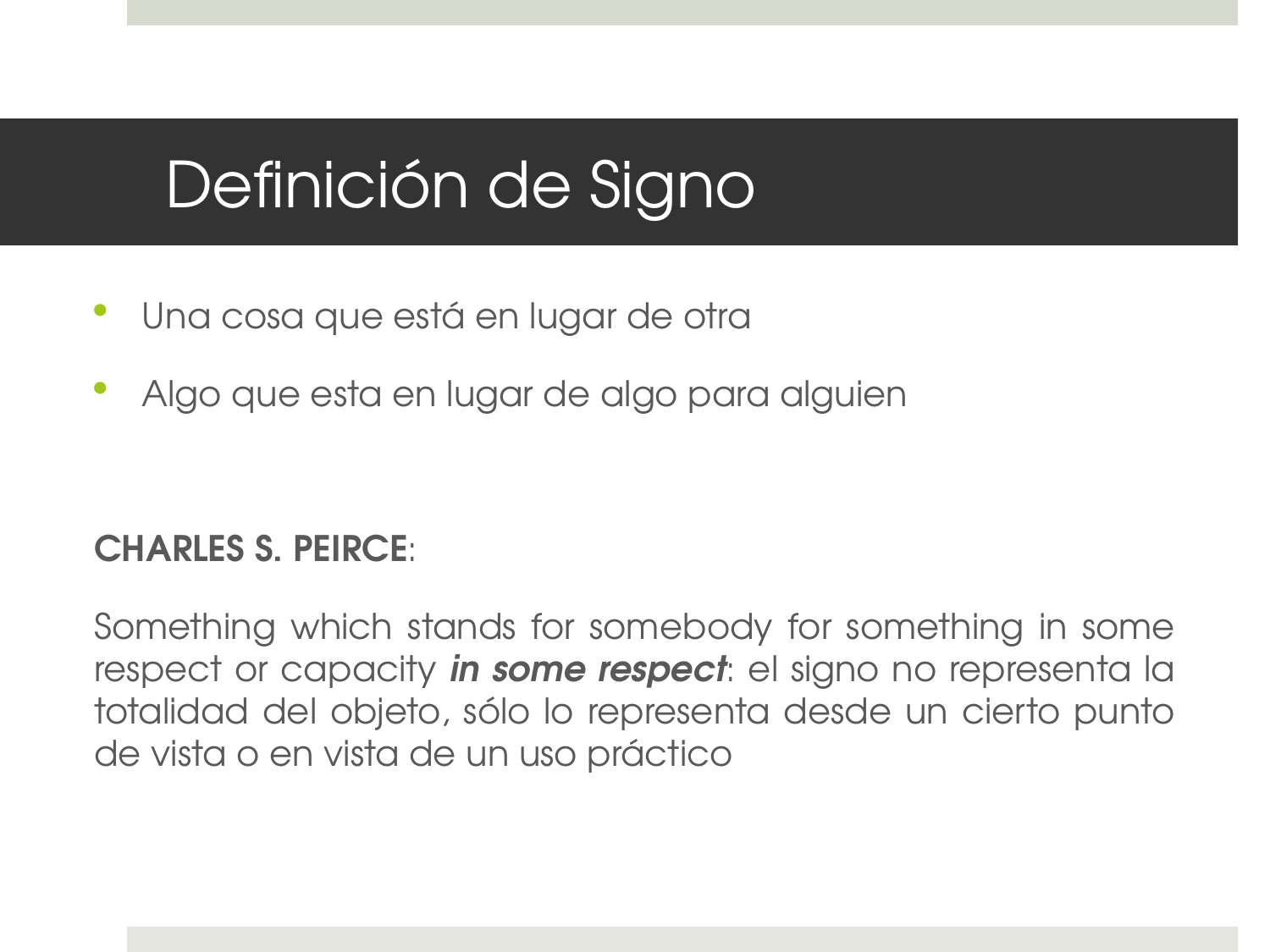

# Definición de Signo
Una cosa que está en lugar de otra
Algo que esta en lugar de algo para alguien

CHARLES S. PEIRCE:
Something which stands for somebody for something in some respect or capacity in some respect: el signo no representa la totalidad del objeto, sólo lo representa desde un cierto punto de vista o en vista de un uso práctico